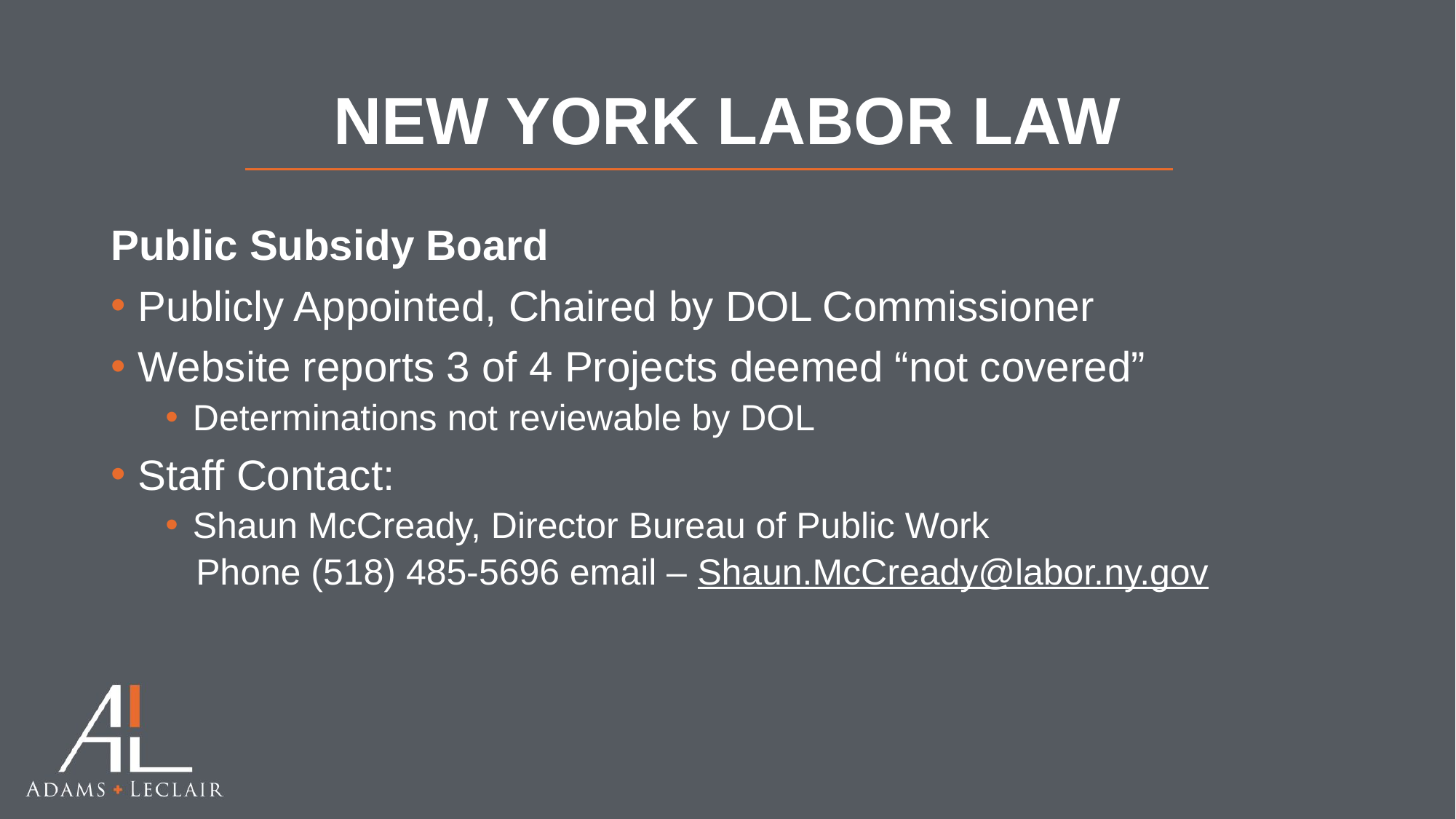

# NEW YORK LABOR LAW
Public Subsidy Board
Publicly Appointed, Chaired by DOL Commissioner
Website reports 3 of 4 Projects deemed “not covered”
Determinations not reviewable by DOL
Staff Contact:
Shaun McCready, Director Bureau of Public Work
   Phone (518) 485-5696 email – Shaun.McCready@labor.ny.gov